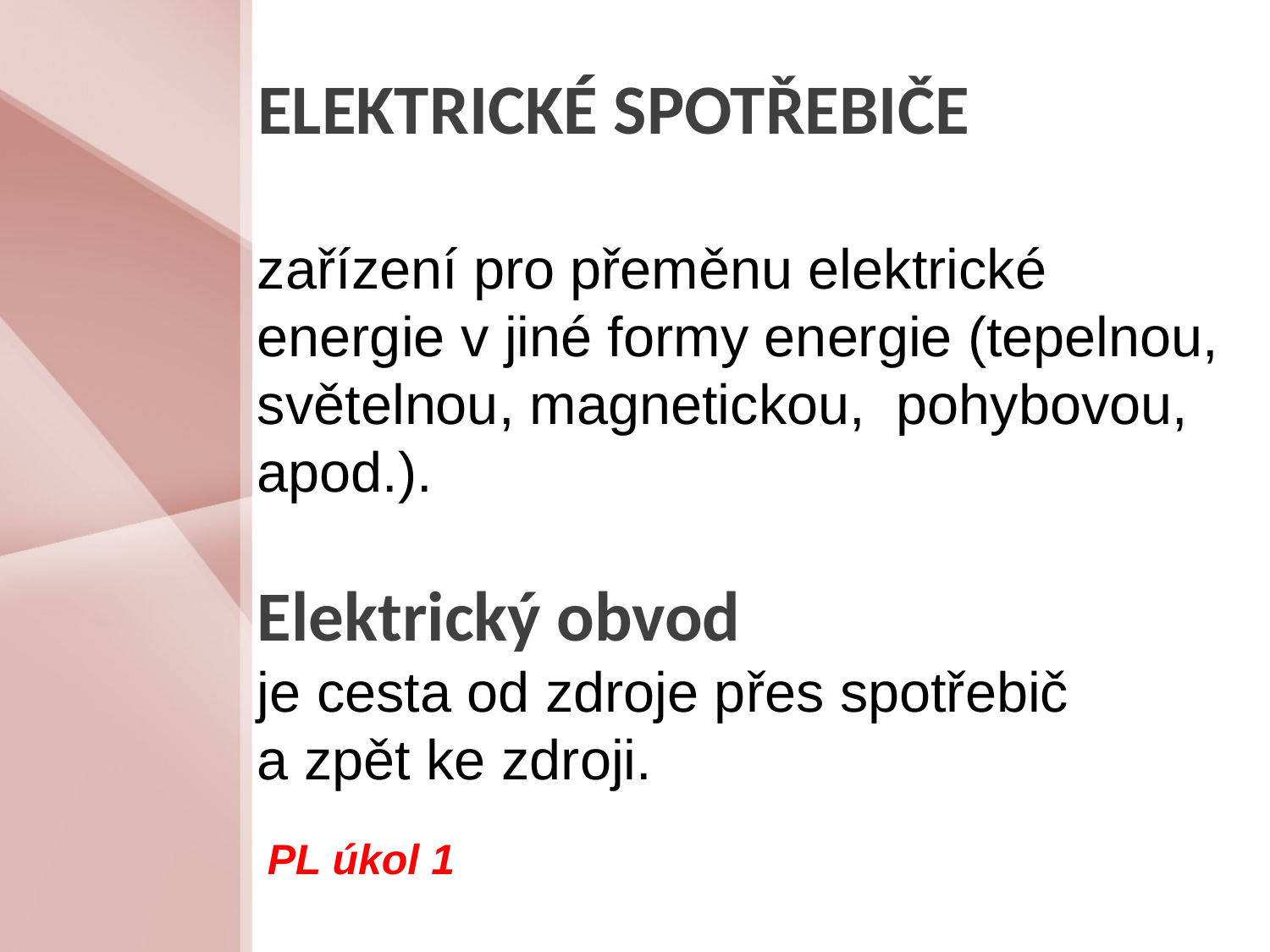

# ELEKTRICKÉ SPOTŘEBIČE
zařízení pro přeměnu elektrické energie v jiné formy energie (tepelnou, světelnou, magnetickou,  pohybovou, apod.).
Elektrický obvod
je cesta od zdroje přes spotřebič
a zpět ke zdroji.

PL úkol 1